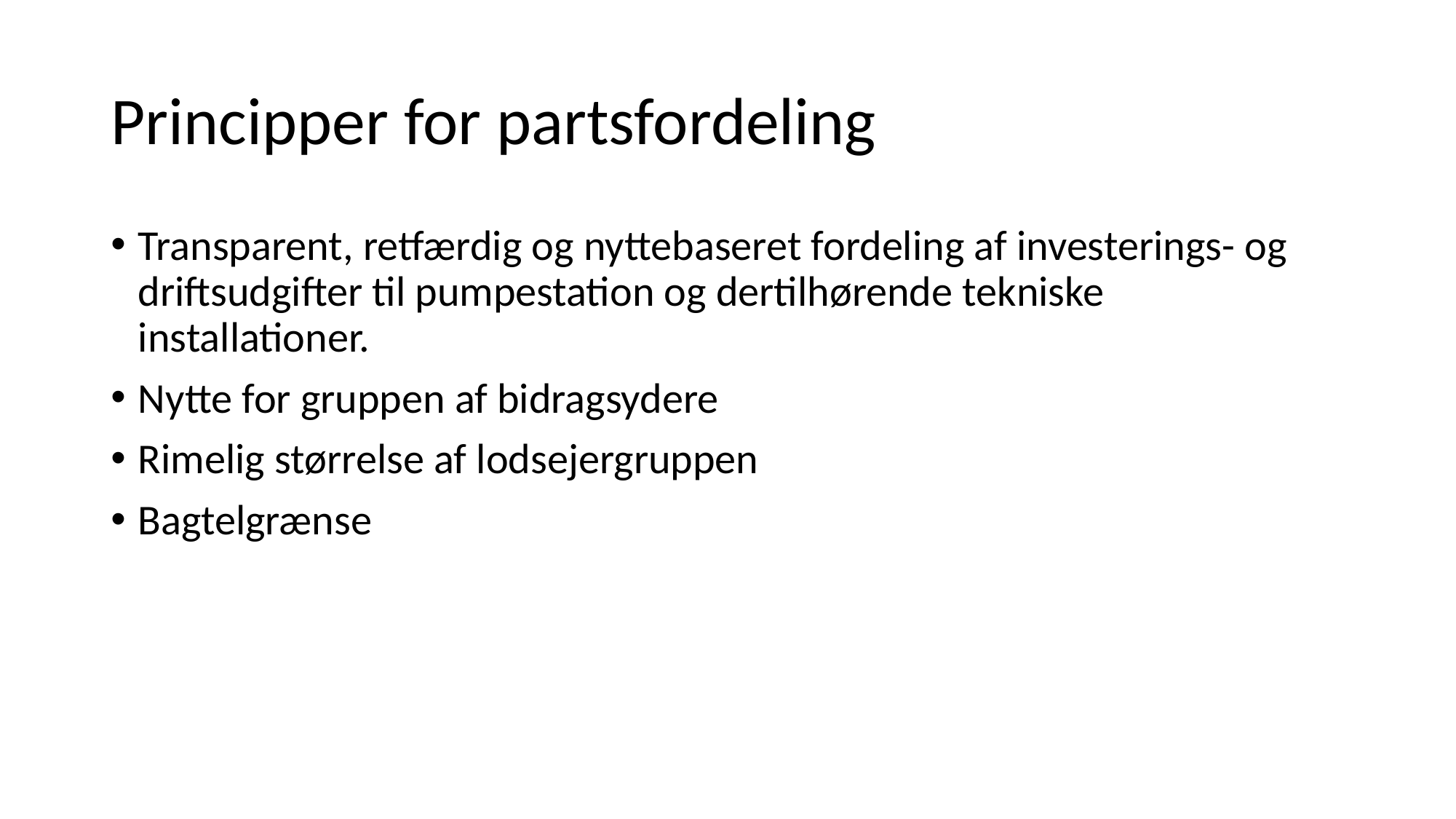

# Principper for partsfordeling
Transparent, retfærdig og nyttebaseret fordeling af investerings- og driftsudgifter til pumpestation og dertilhørende tekniske installationer.
Nytte for gruppen af bidragsydere
Rimelig størrelse af lodsejergruppen
Bagtelgrænse